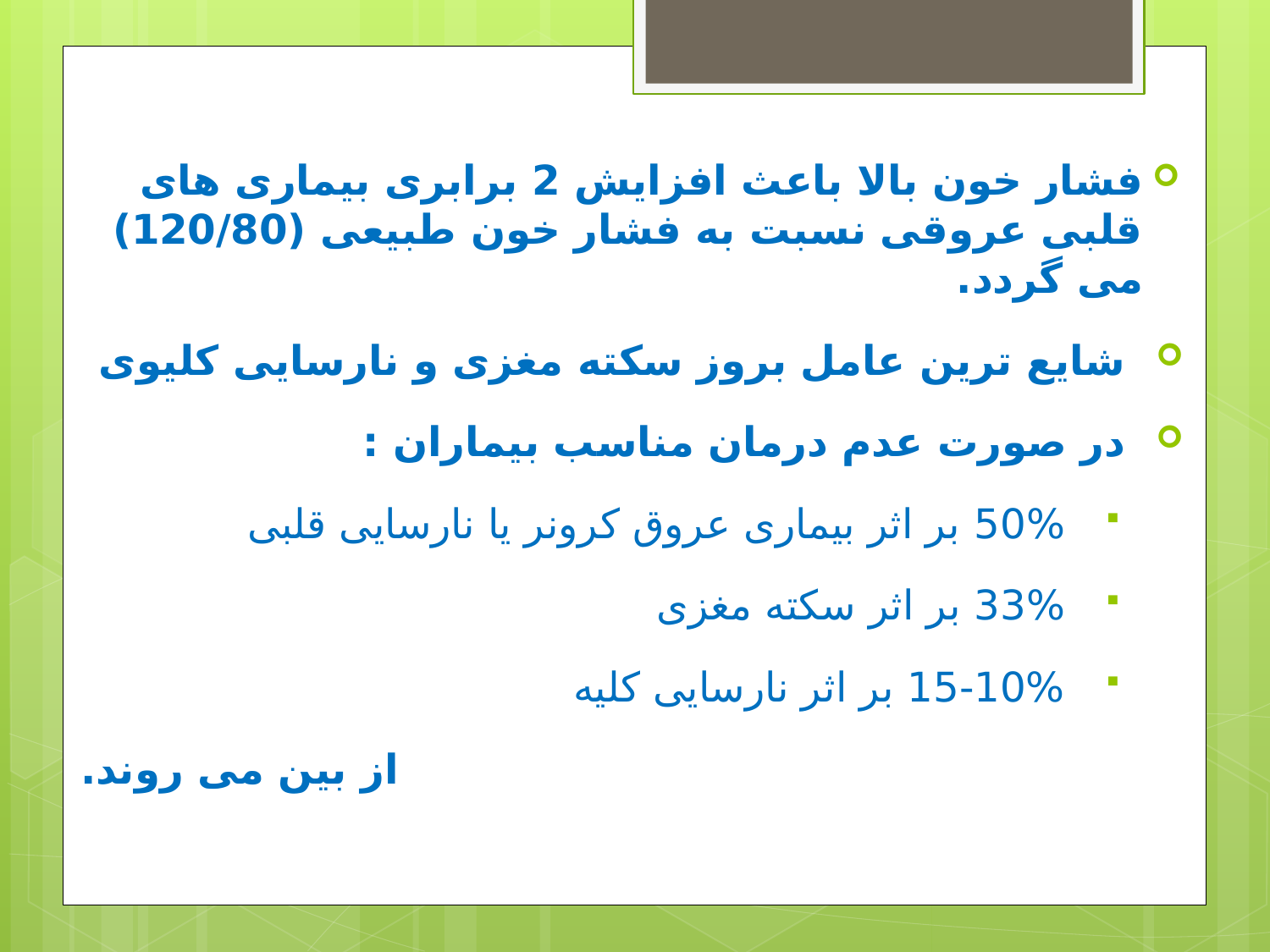

فشار خون بالا باعث افزایش 2 برابری بیماری های قلبی عروقی نسبت به فشار خون طبیعی (120/80) می گردد.
شایع ترین عامل بروز سکته مغزی و نارسایی کلیوی
در صورت عدم درمان مناسب بیماران :
50% بر اثر بیماری عروق کرونر یا نارسایی قلبی
33% بر اثر سکته مغزی
15-10% بر اثر نارسایی کلیه
                                                       از بین می روند.